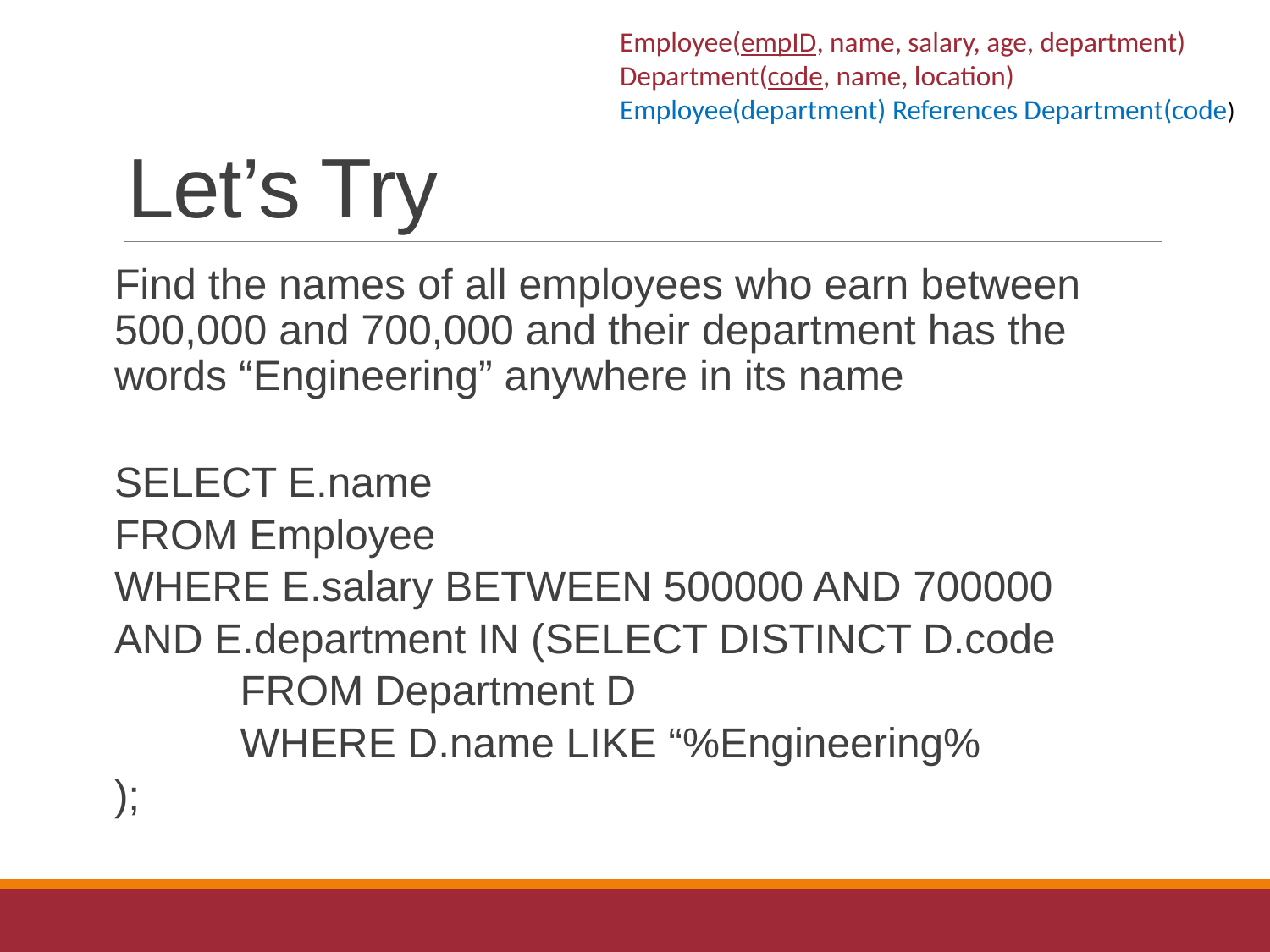

Employee(empID, name, salary, age, department)
Department(code, name, location)
Employee(department) References Department(code)

# Let’s Try
Find the names of all employees who earn between 500,000 and 700,000 and their department has the words “Engineering” anywhere in its name

SELECT E.name
FROM Employee
WHERE E.salary BETWEEN 500000 AND 700000
AND E.department IN (SELECT DISTINCT D.code
			FROM Department D
			WHERE D.name LIKE “%Engineering%
);